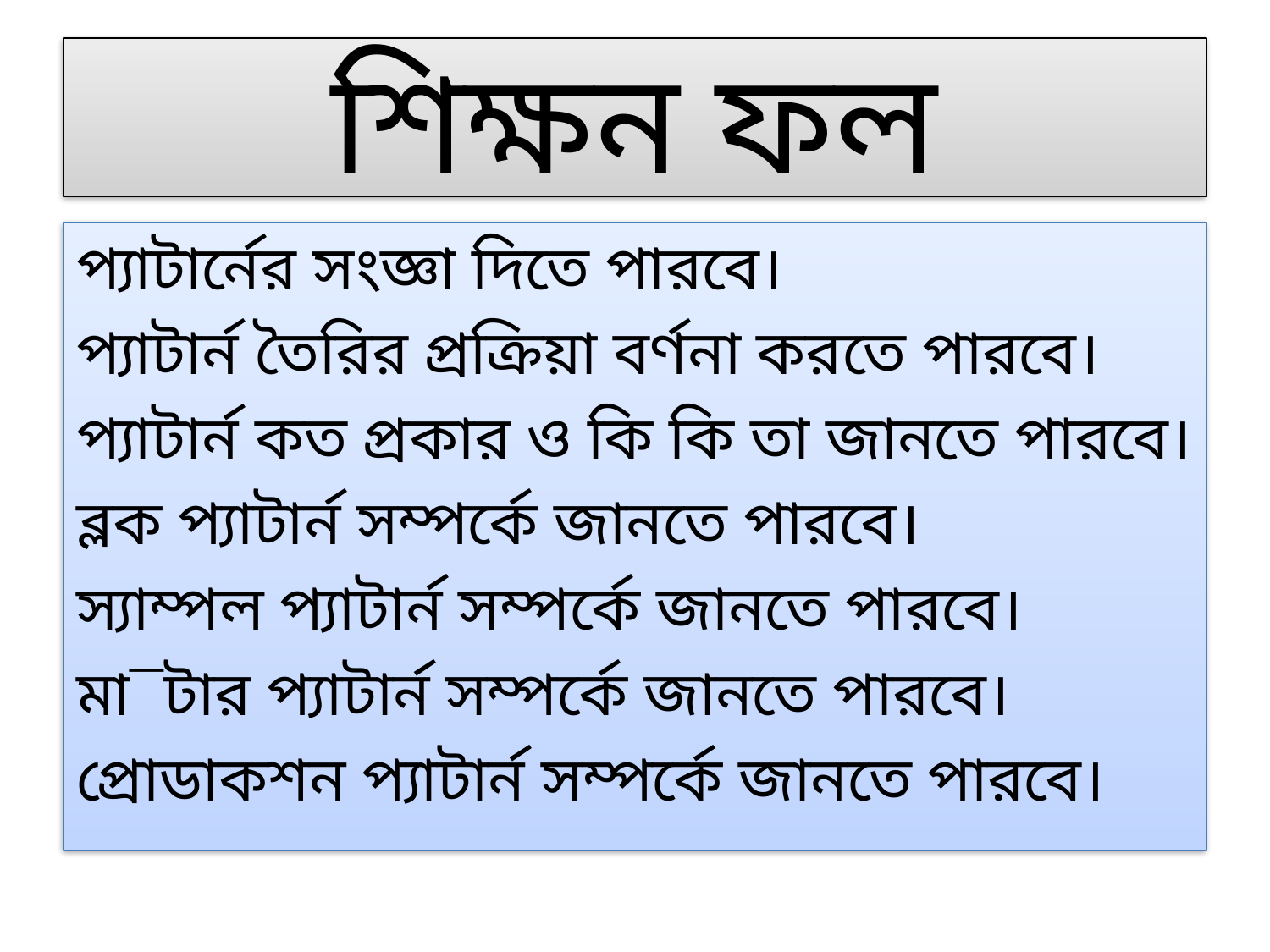

# শিক্ষন ফল
প্যাটার্নের সংজ্ঞা দিতে পারবে।
প্যাটার্ন তৈরির প্রক্রিয়া বর্ণনা করতে পারবে।
প্যাটার্ন কত প্রকার ও কি কি তা জানতে পারবে।
ব্লক প্যাটার্ন সম্পর্কে জানতে পারবে।
স্যাম্পল প্যাটার্ন সম্পর্কে জানতে পারবে।
মা¯টার প্যাটার্ন সম্পর্কে জানতে পারবে।
প্রোডাকশন প্যাটার্ন সম্পর্কে জানতে পারবে।